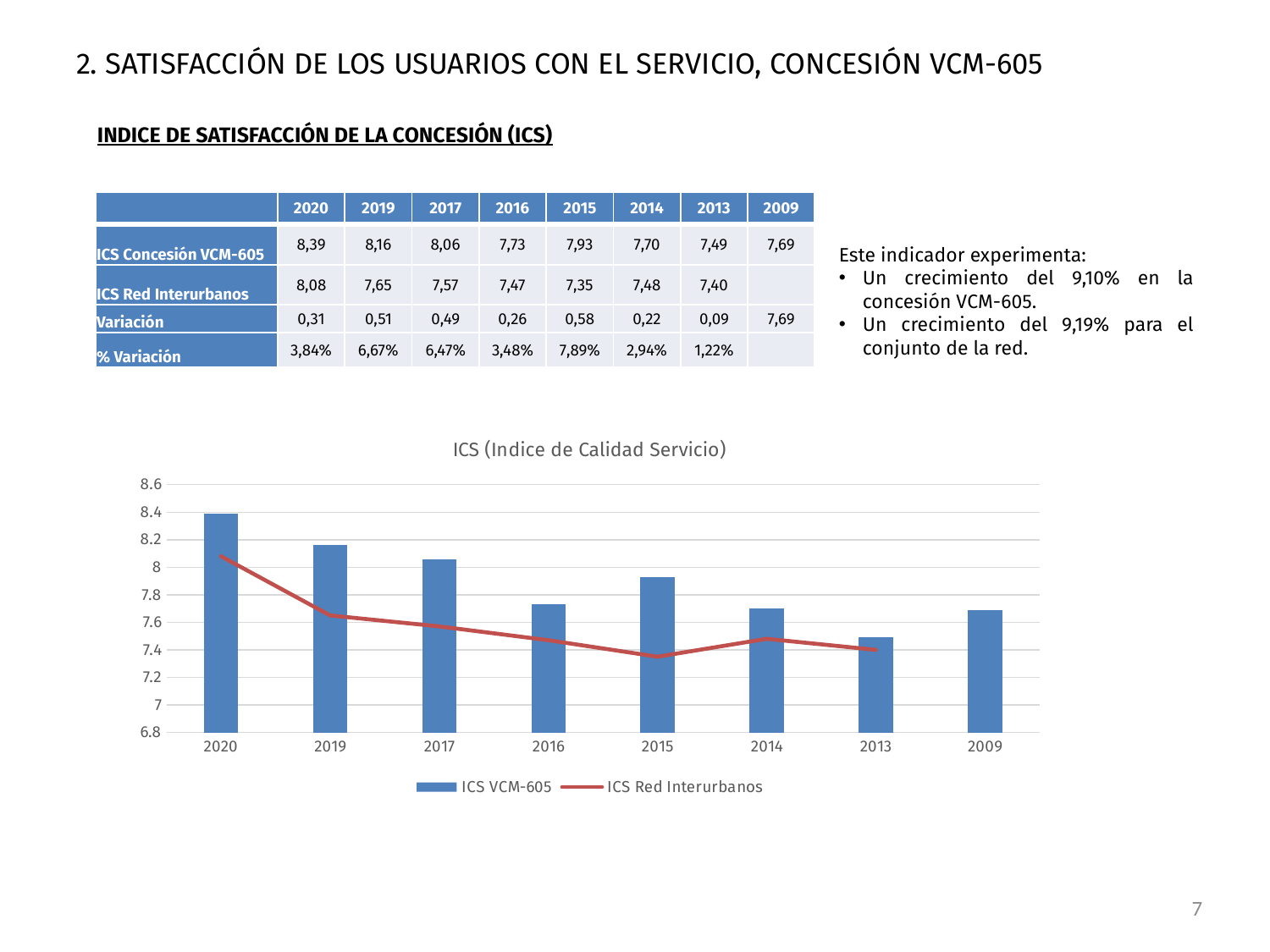

# 2. SATISFACCIÓN DE LOS USUARIOS CON EL SERVICIO, CONCESIÓN VCM-605
INDICE DE SATISFACCIÓN DE LA CONCESIÓN (ICS)
|  | 2020 | 2019 | 2017 | 2016 | 2015 | 2014 | 2013 | 2009 |
| --- | --- | --- | --- | --- | --- | --- | --- | --- |
| ICS Concesión VCM-605 | 8,39 | 8,16 | 8,06 | 7,73 | 7,93 | 7,70 | 7,49 | 7,69 |
| ICS Red Interurbanos | 8,08 | 7,65 | 7,57 | 7,47 | 7,35 | 7,48 | 7,40 |  |
| Variación | 0,31 | 0,51 | 0,49 | 0,26 | 0,58 | 0,22 | 0,09 | 7,69 |
| % Variación | 3,84% | 6,67% | 6,47% | 3,48% | 7,89% | 2,94% | 1,22% |  |

Este indicador experimenta:
Un crecimiento del 9,10% en la concesión VCM-605.
Un crecimiento del 9,19% para el conjunto de la red.

### Chart: ICS (Indice de Calidad Servicio)

| Category | ICS VCM-605 | ICS Red Interurbanos |
|---|---|---|
| 2020 | 8.39 | 8.08 |
| 2019 | 8.16 | 7.65 |
| 2017 | 8.06 | 7.57 |
| 2016 | 7.73 | 7.47 |
| 2015 | 7.93 | 7.35 |
| 2014 | 7.7 | 7.48 |
| 2013 | 7.49 | 7.4 |
| 2009 | 7.69 | None |
7